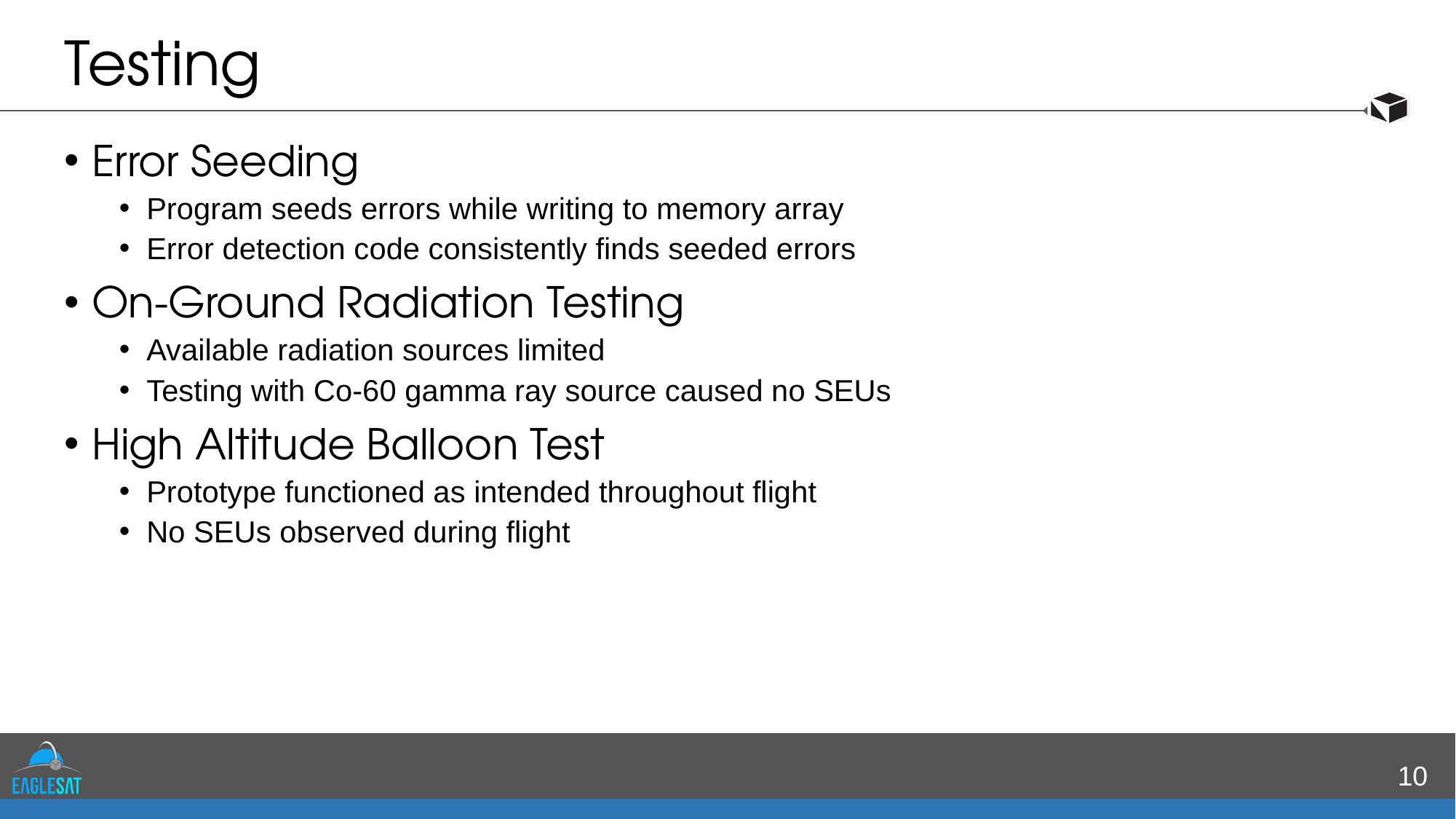

# Testing
Error Seeding
Program seeds errors while writing to memory array
Error detection code consistently finds seeded errors
On-Ground Radiation Testing
Available radiation sources limited
Testing with Co-60 gamma ray source caused no SEUs
High Altitude Balloon Test
Prototype functioned as intended throughout flight
No SEUs observed during flight

10